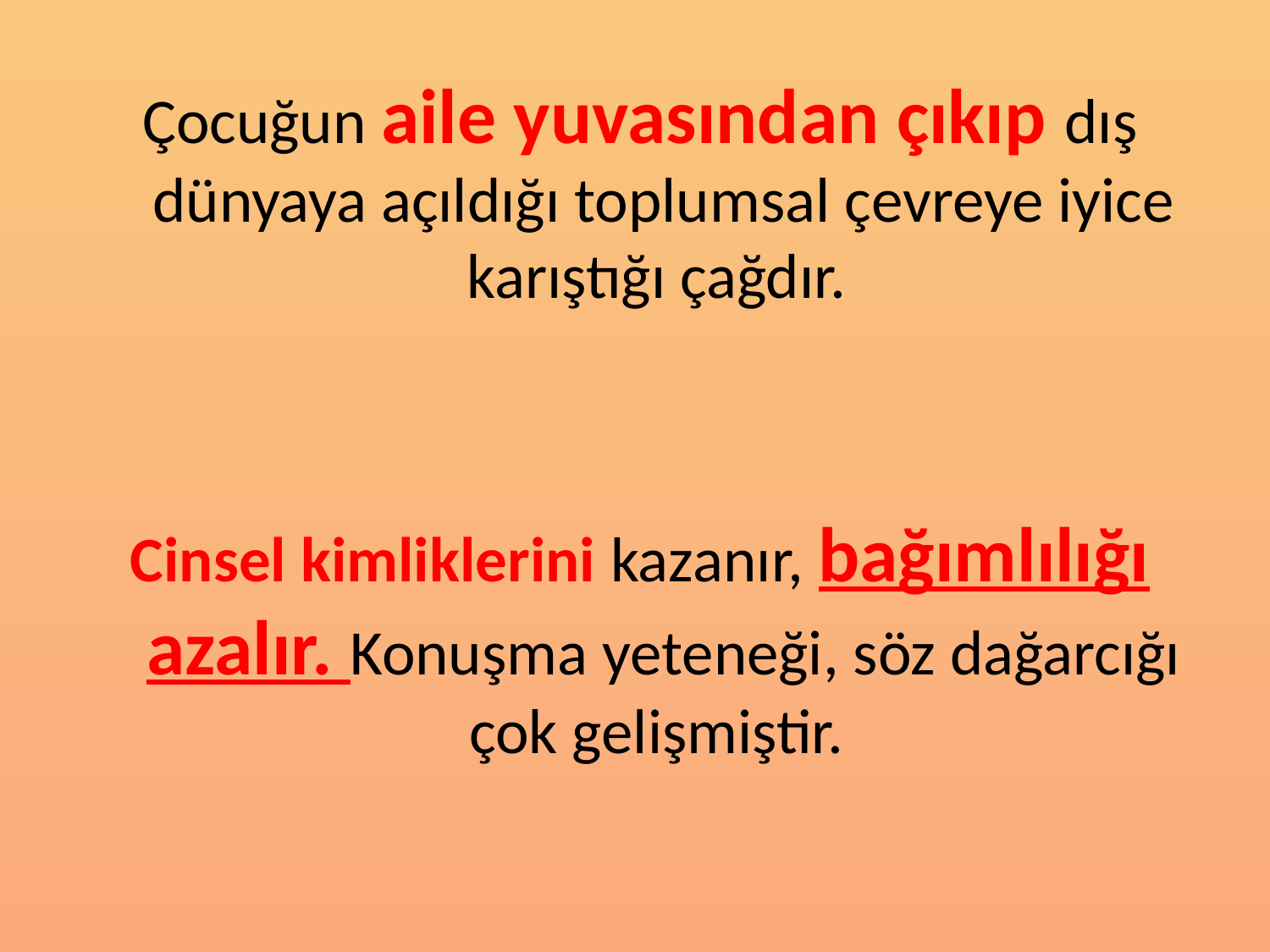

Çocuğun aile yuvasından çıkıp dış dünyaya açıldığı toplumsal çevreye iyice karıştığı çağdır.

Cinsel kimliklerini kazanır, bağımlılığı azalır. Konuşma yeteneği, söz dağarcığı çok gelişmiştir.